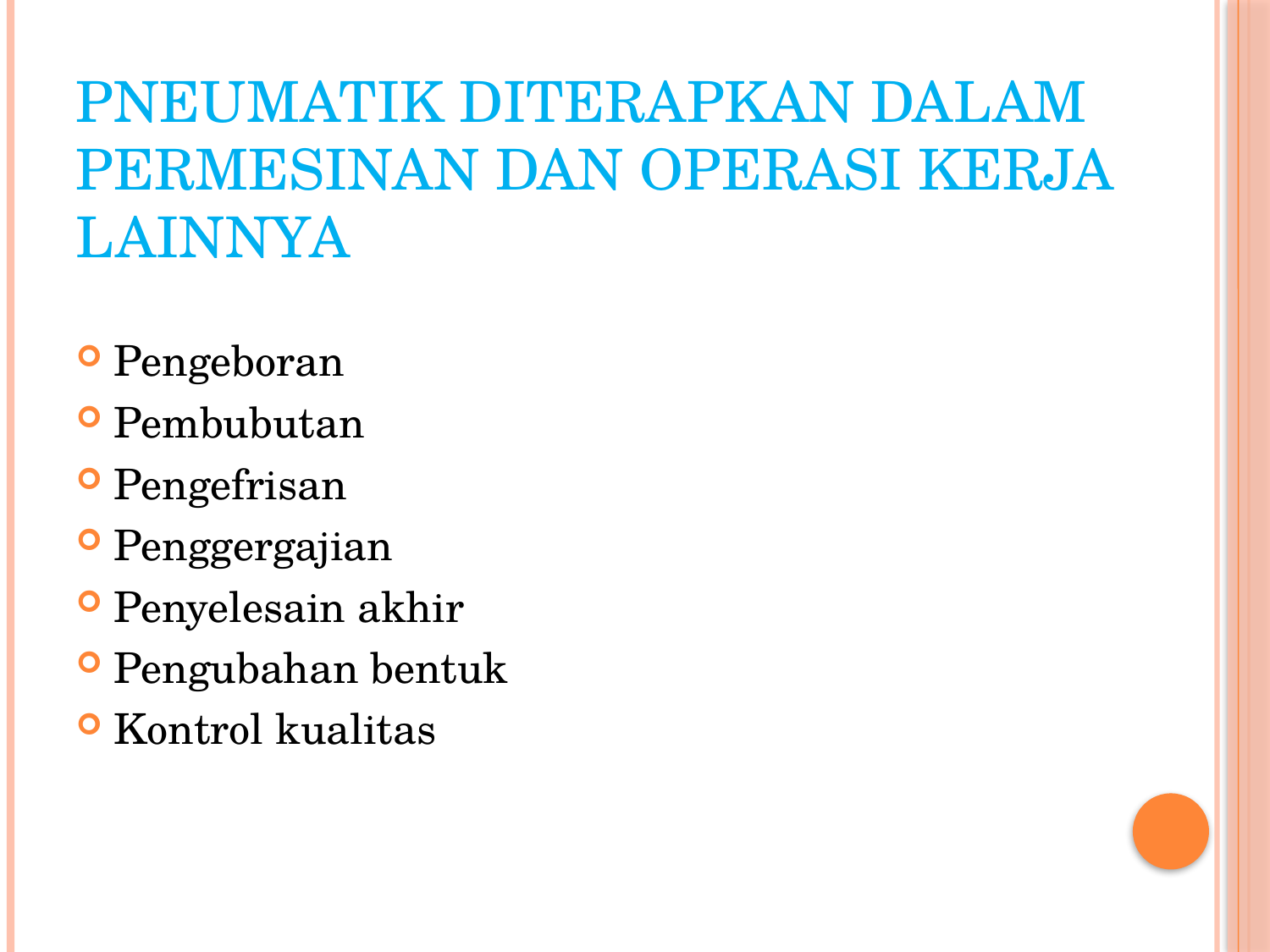

# Pneumatik diterapkan dalam permesinan dan operasi kerja lainnya
Pengeboran
Pembubutan
Pengefrisan
Penggergajian
Penyelesain akhir
Pengubahan bentuk
Kontrol kualitas